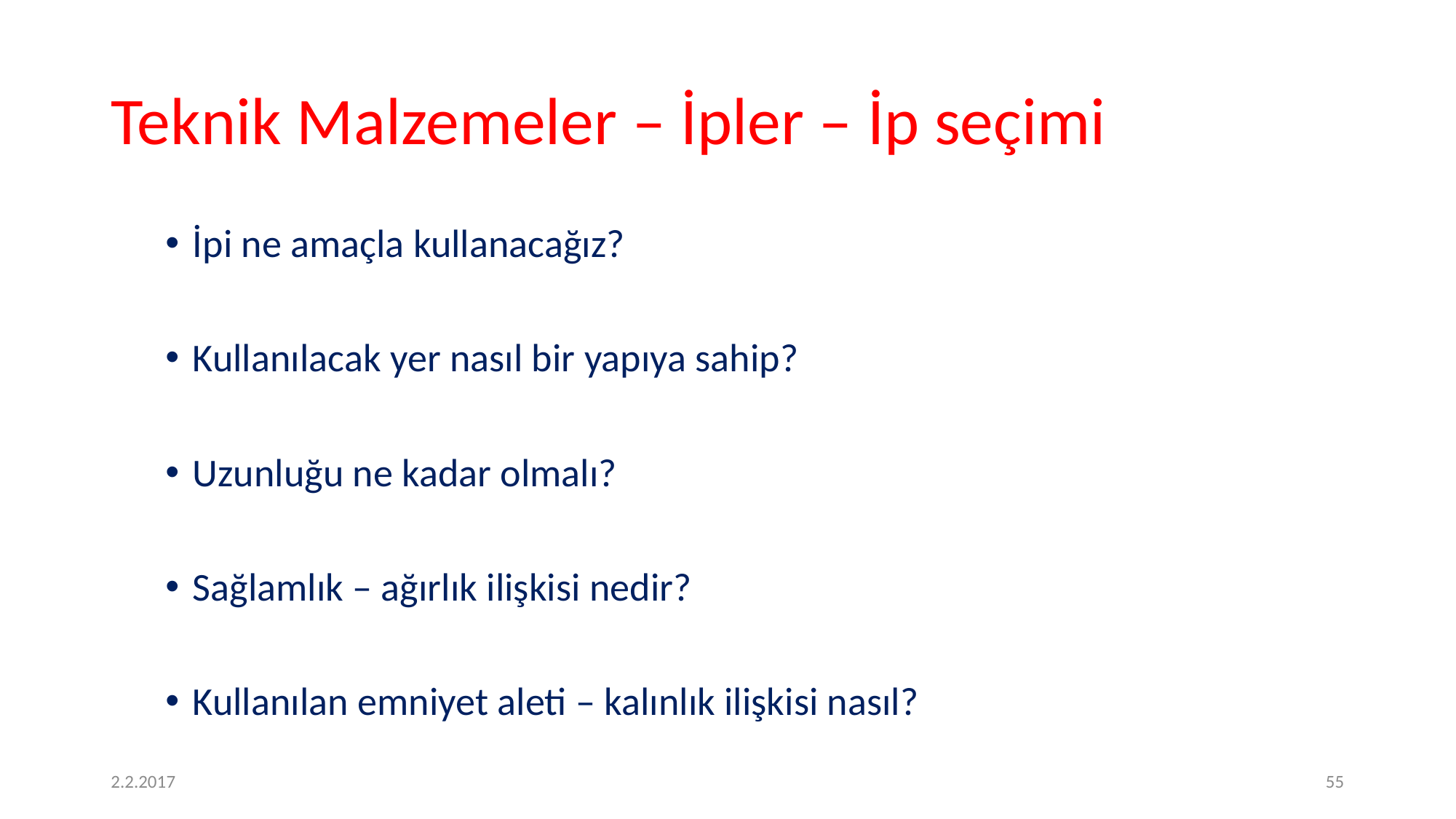

# Teknik Malzemeler – İpler – İp seçimi
İpi ne amaçla kullanacağız?

Kullanılacak yer nasıl bir yapıya sahip?

Uzunluğu ne kadar olmalı?

Sağlamlık – ağırlık ilişkisi nedir?

Kullanılan emniyet aleti – kalınlık ilişkisi nasıl?
2.2.2017
55